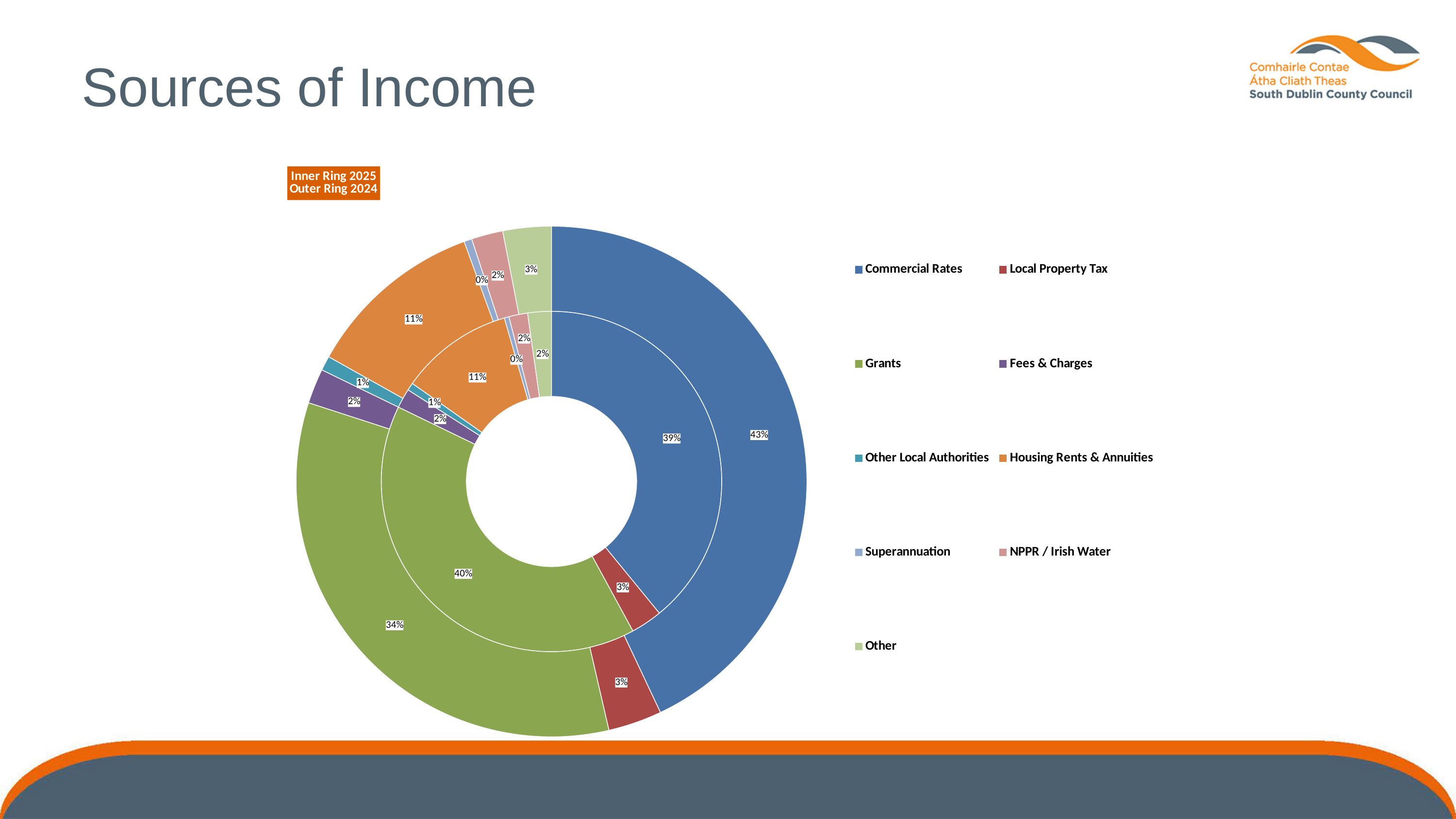

Sources of Income

### Chart: Inner Ring 2025
Outer Ring 2024

| Category |  |  |
|---|---|---|
| Commercial Rates  | 153170200.0 | 145432500.0 |
| Local Property Tax | 11704800.0 | 11509600.0 |
| Grants | 157317000.0 | 113687700.0 |
| Fees & Charges | 7235500.0 | 7479500.0 |
| Other Local Authorities | 2828500.0 | 3119000.0 |
| Housing Rents & Annuities | 42174200.0 | 38294500.0 |
| Superannuation  | 1742600.0 | 1684300.0 |
| NPPR / Irish Water | 6957500.0 | 6746300.0 |
| Other | 8811900.0 | 10367700.0 |